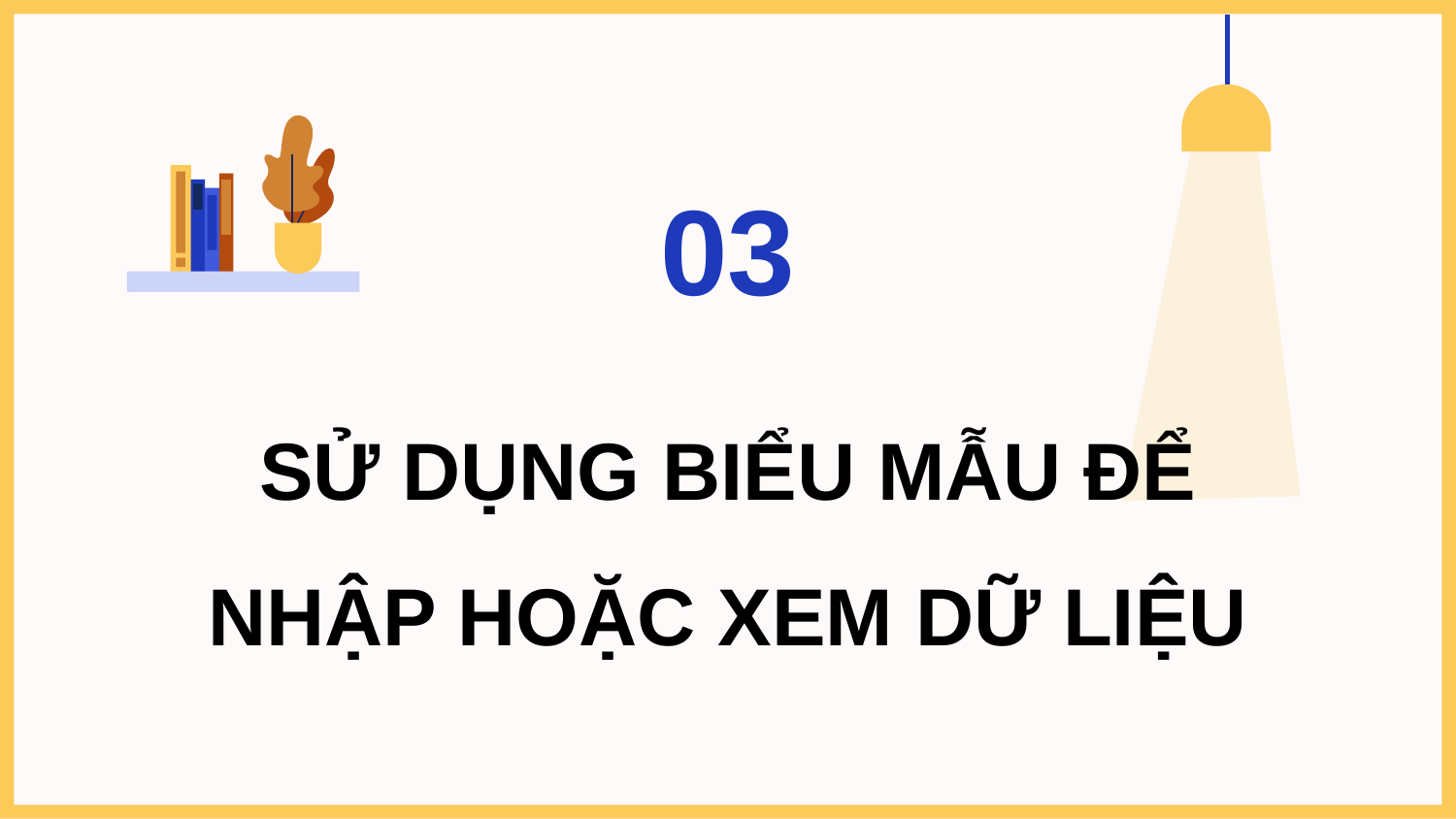

03
# SỬ DỤNG BIỂU MẪU ĐỂ NHẬP HOẶC XEM DỮ LIỆU